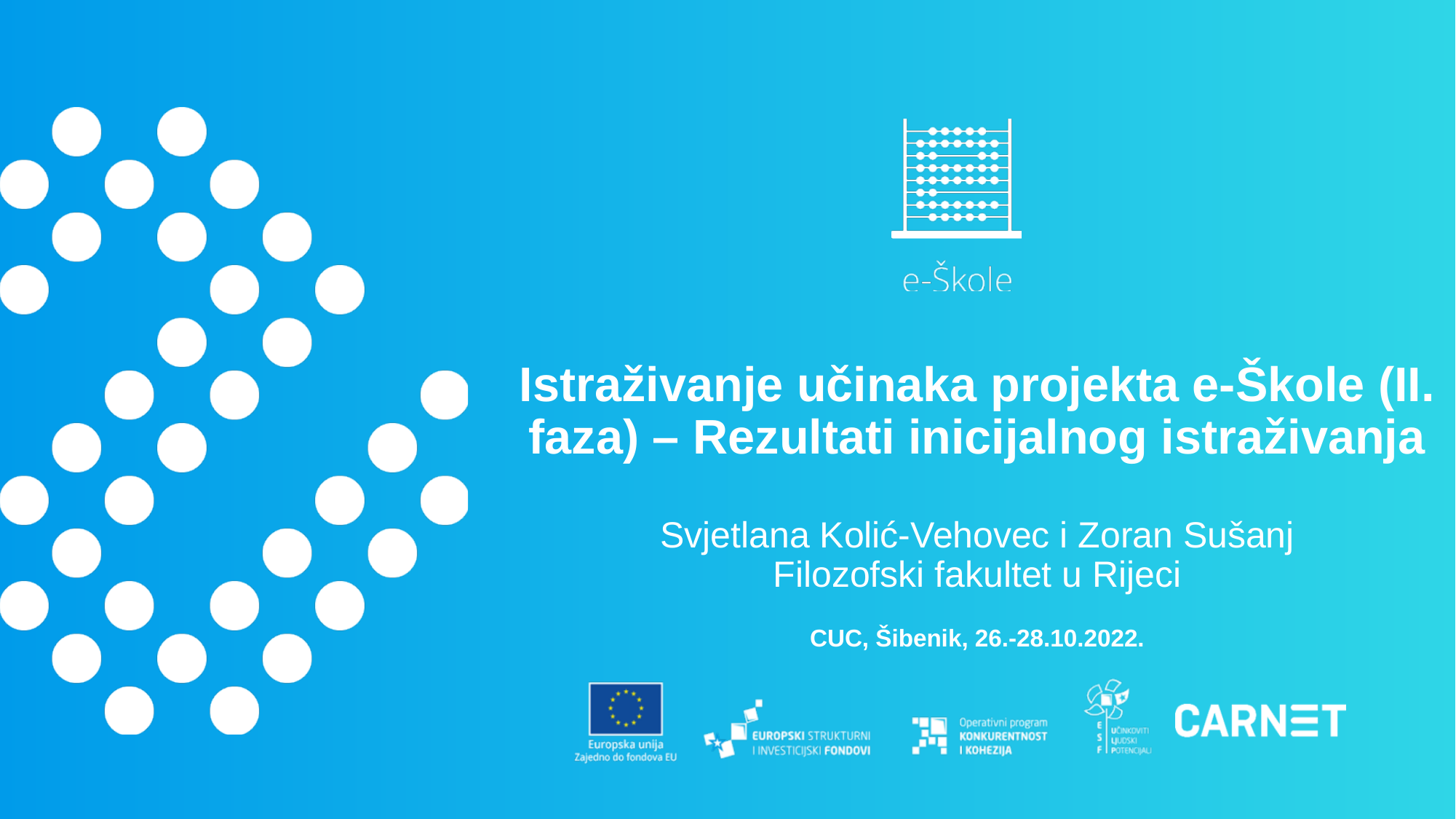

# Istraživanje učinaka projekta e-Škole (II. faza) – Rezultati inicijalnog istraživanja Svjetlana Kolić-Vehovec i Zoran Sušanj Filozofski fakultet u Rijeci
CUC, Šibenik, 26.-28.10.2022.